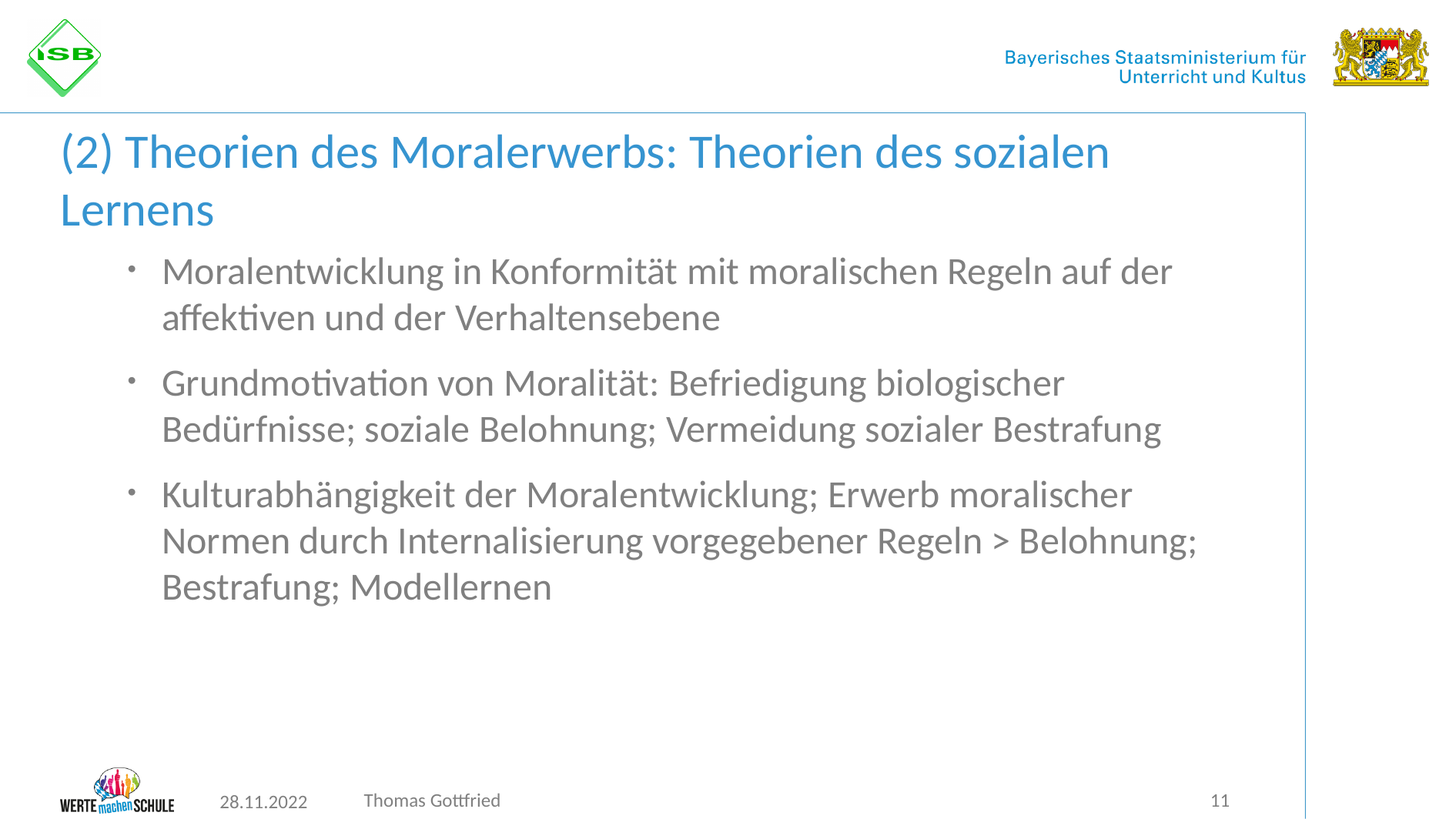

# (2) Theorien des Moralerwerbs: Theorien des sozialen Lernens
Moralentwicklung in Konformität mit moralischen Regeln auf der affektiven und der Verhaltensebene
Grundmotivation von Moralität: Befriedigung biologischer Bedürfnisse; soziale Belohnung; Vermeidung sozialer Bestrafung
Kulturabhängigkeit der Moralentwicklung; Erwerb moralischer Normen durch Internalisierung vorgegebener Regeln > Belohnung; Bestrafung; Modellernen
Thomas Gottfried
11
28.11.2022